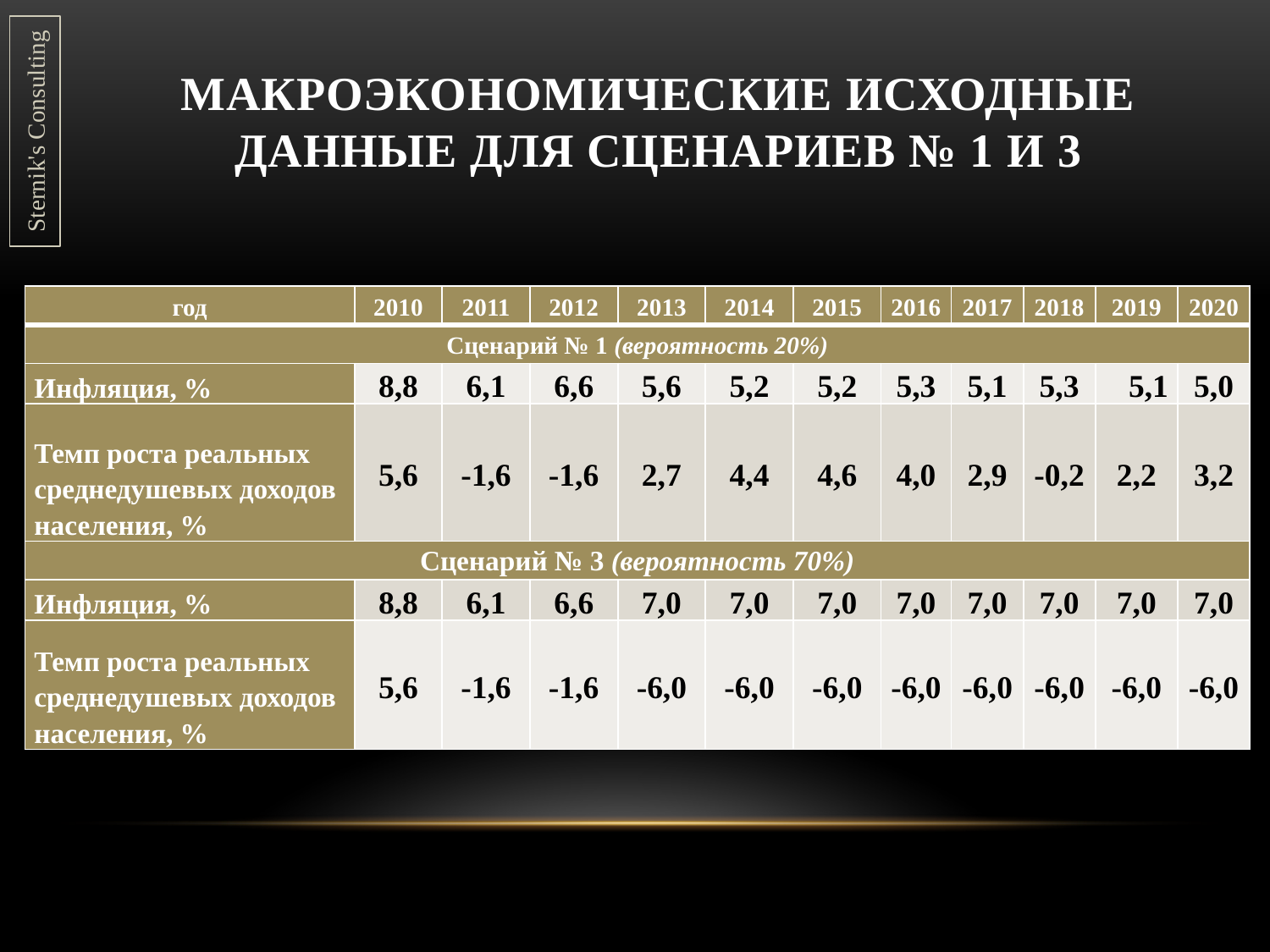

# Макроэкономические исходные данные для сценариев № 1 и 3
Sternik's Consulting
| год | 2010 | 2011 | 2012 | 2013 | 2014 | 2015 | 2016 | 2017 | 2018 | 2019 | 2020 |
| --- | --- | --- | --- | --- | --- | --- | --- | --- | --- | --- | --- |
| Сценарий № 1 (вероятность 20%) |  |  |  |  |  |  |  |  |  |  |  |
| Инфляция, % | 8,8 | 6,1 | 6,6 | 5,6 | 5,2 | 5,2 | 5,3 | 5,1 | 5,3 | 5,1 | 5,0 |
| Темп роста реальных среднедушевых доходов населения, % | 5,6 | -1,6 | -1,6 | 2,7 | 4,4 | 4,6 | 4,0 | 2,9 | -0,2 | 2,2 | 3,2 |
| Сценарий № 3 (вероятность 70%) |  |  |  |  |  |  |  |  |  |  |  |
| Инфляция, % | 8,8 | 6,1 | 6,6 | 7,0 | 7,0 | 7,0 | 7,0 | 7,0 | 7,0 | 7,0 | 7,0 |
| Темп роста реальных среднедушевых доходов населения, % | 5,6 | -1,6 | -1,6 | -6,0 | -6,0 | -6,0 | -6,0 | -6,0 | -6,0 | -6,0 | -6,0 |